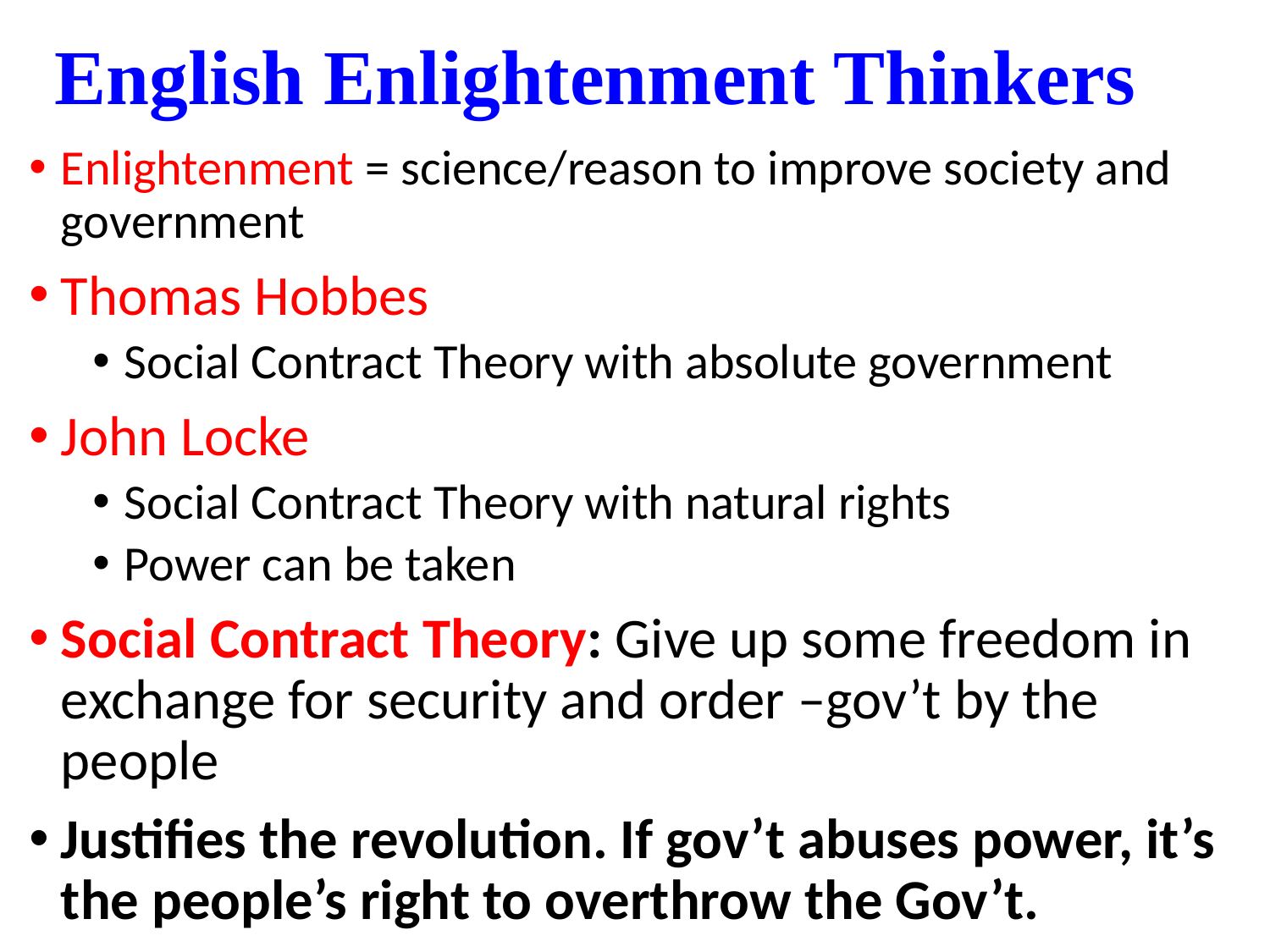

# English Enlightenment Thinkers
Enlightenment = science/reason to improve society and government
Thomas Hobbes
Social Contract Theory with absolute government
John Locke
Social Contract Theory with natural rights
Power can be taken
Social Contract Theory: Give up some freedom in exchange for security and order –gov’t by the people
Justifies the revolution. If gov’t abuses power, it’s the people’s right to overthrow the Gov’t.